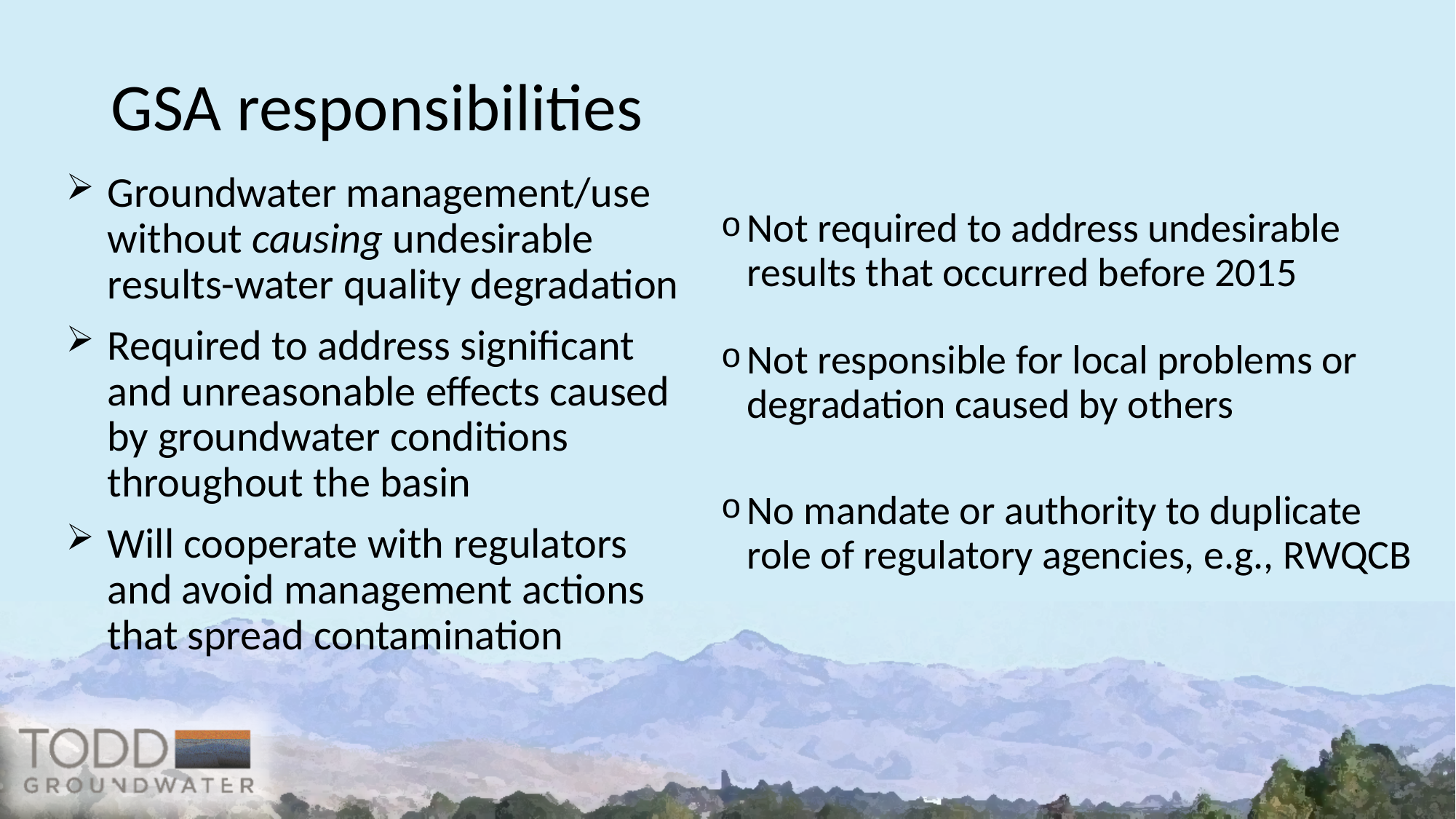

# GSA responsibilities
Groundwater management/use without causing undesirable results-water quality degradation
Required to address significant and unreasonable effects caused by groundwater conditions throughout the basin
Will cooperate with regulators and avoid management actions that spread contamination

Not required to address undesirable results that occurred before 2015

Not responsible for local problems or degradation caused by others

No mandate or authority to duplicate role of regulatory agencies, e.g., RWQCB